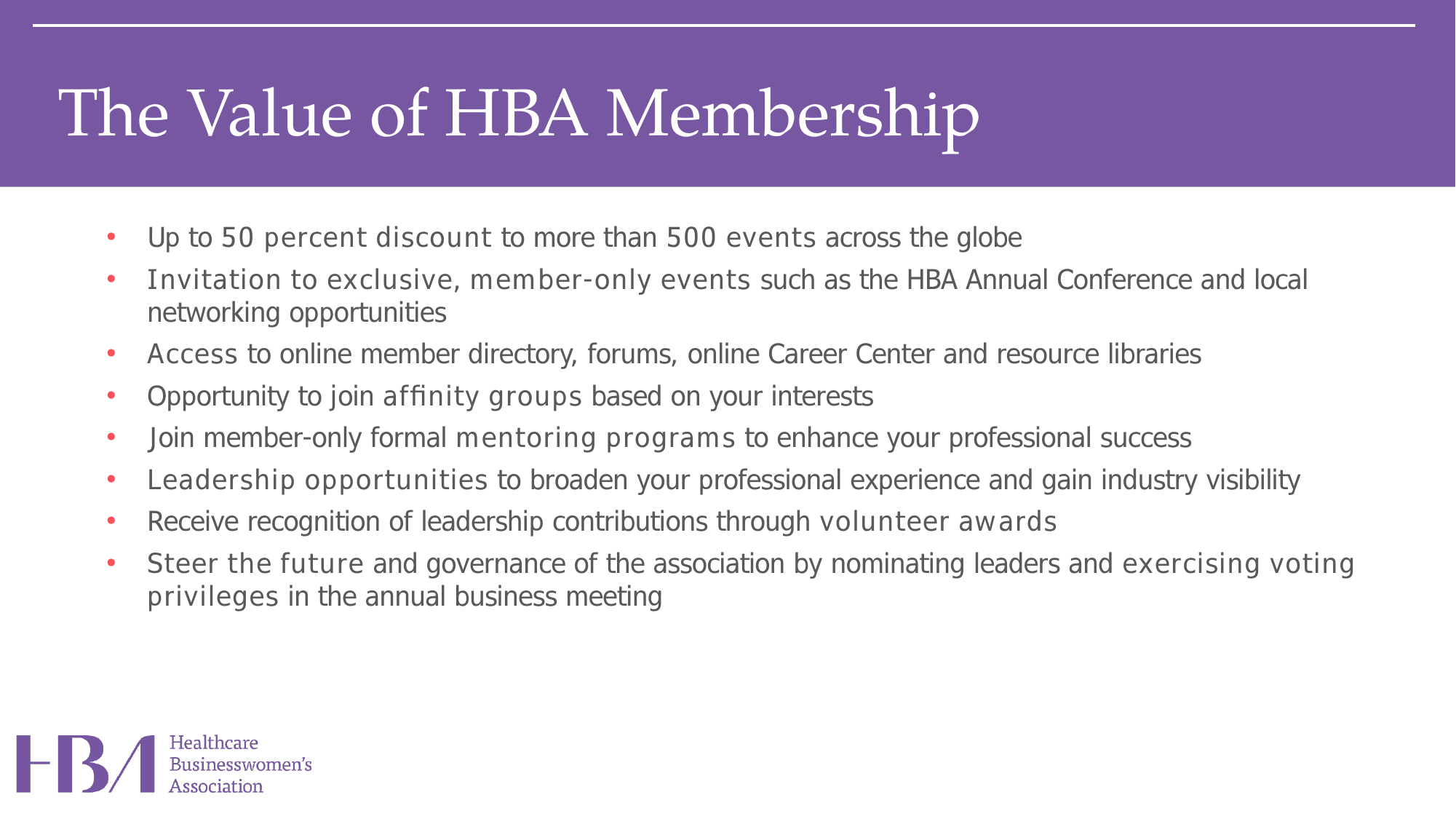

The Value of HBA Membership
Up to 50 percent discount to more than 500 events across the globe
Invitation to exclusive, member-only events such as the HBA Annual Conference and local networking opportunities
Access to online member directory, forums, online Career Center and resource libraries
Opportunity to join affinity groups based on your interests
Join member-only formal mentoring programs to enhance your professional success
Leadership opportunities to broaden your professional experience and gain industry visibility
Receive recognition of leadership contributions through volunteer awards
Steer the future and governance of the association by nominating leaders and exercising voting privileges in the annual business meeting